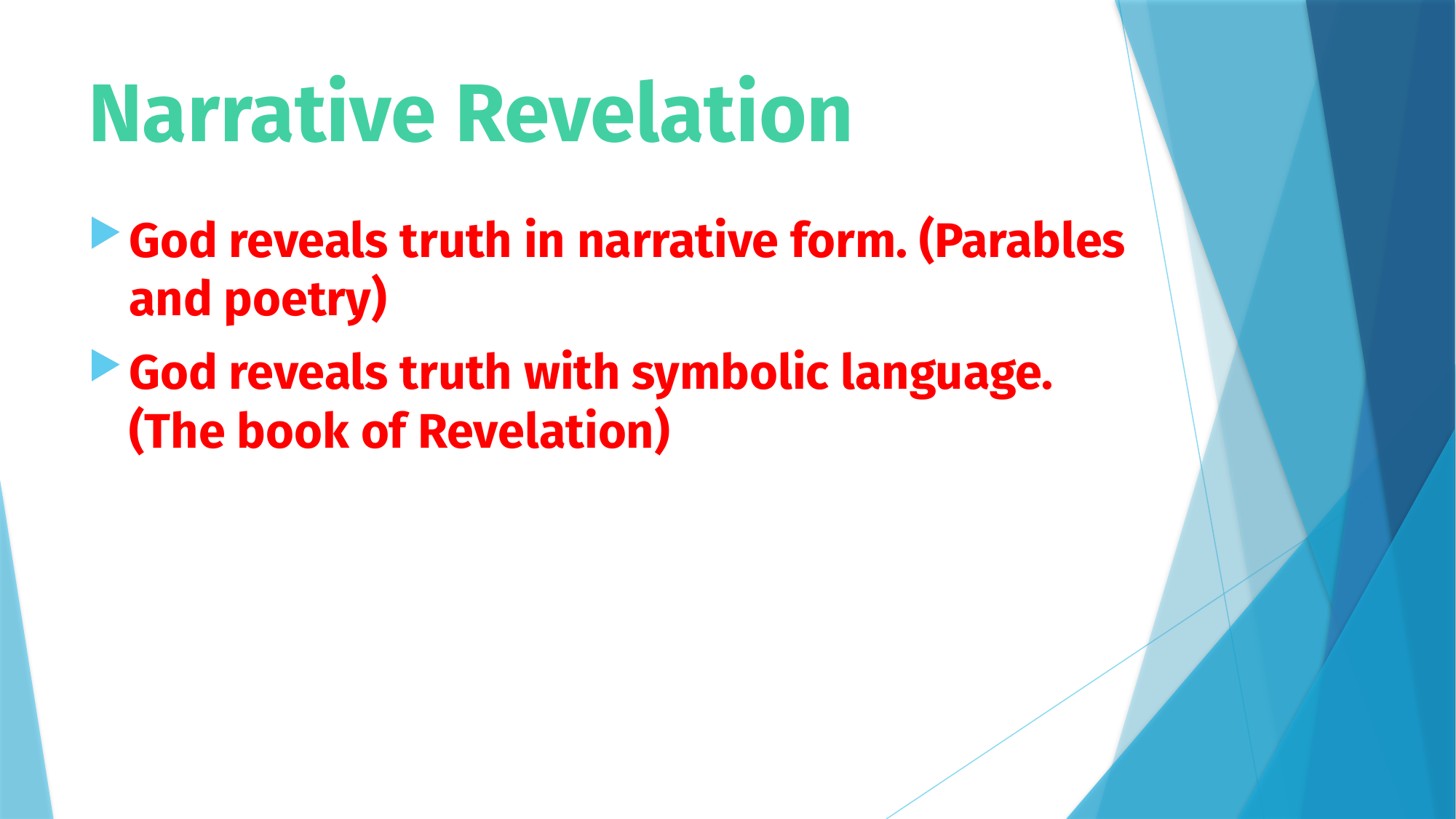

# Narrative Revelation
God reveals truth in narrative form. (Parables and poetry)
God reveals truth with symbolic language. (The book of Revelation)